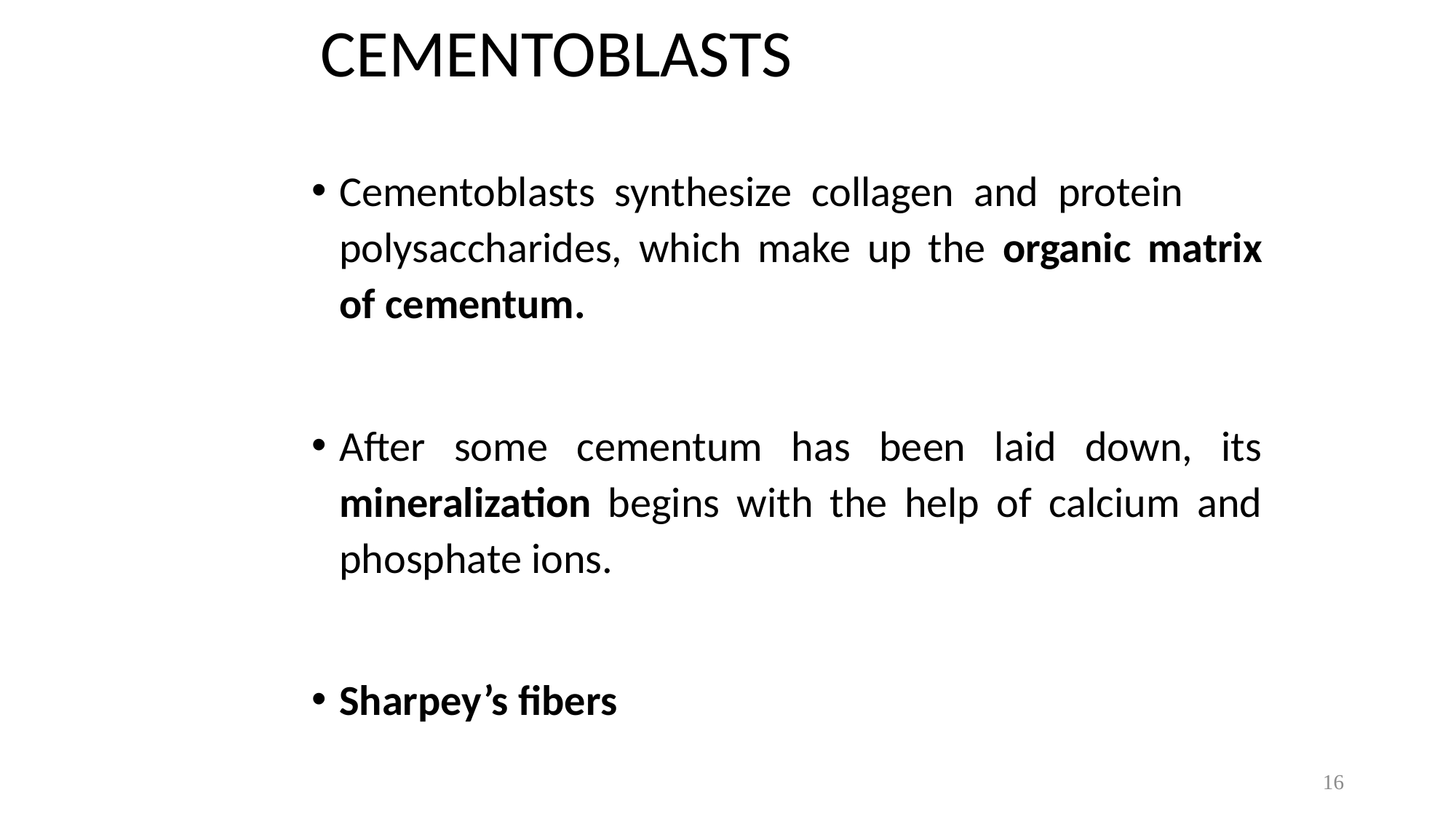

# CEMENTOBLASTS
Cementoblasts synthesize collagen and protein 	polysaccharides, which make up the organic matrix of cementum.

After some cementum has been laid down, its mineralization begins with the help of calcium and phosphate ions.

Sharpey’s fibers

16